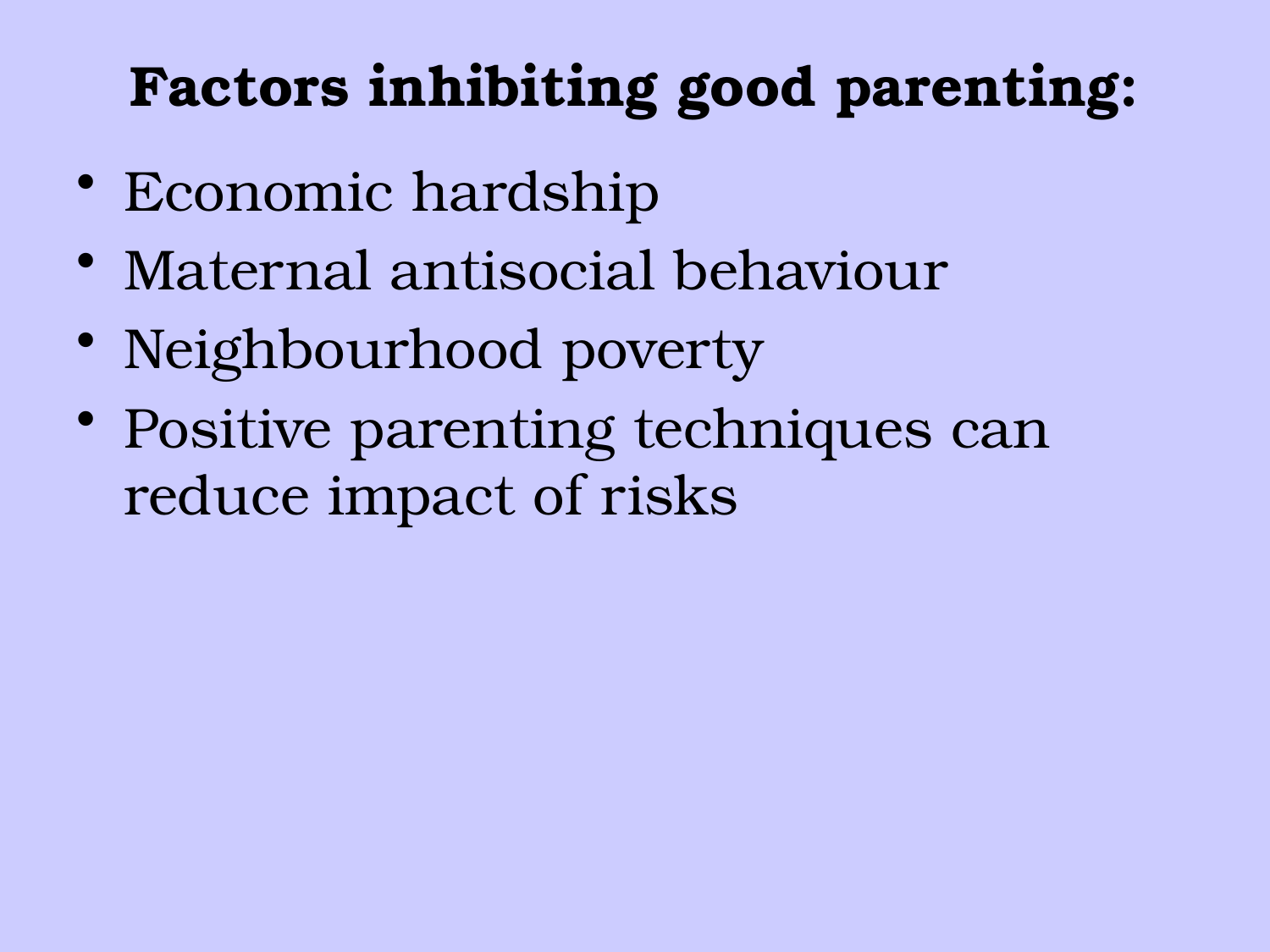

# Factors inhibiting good parenting:
Economic hardship
Maternal antisocial behaviour
Neighbourhood poverty
Positive parenting techniques can reduce impact of risks